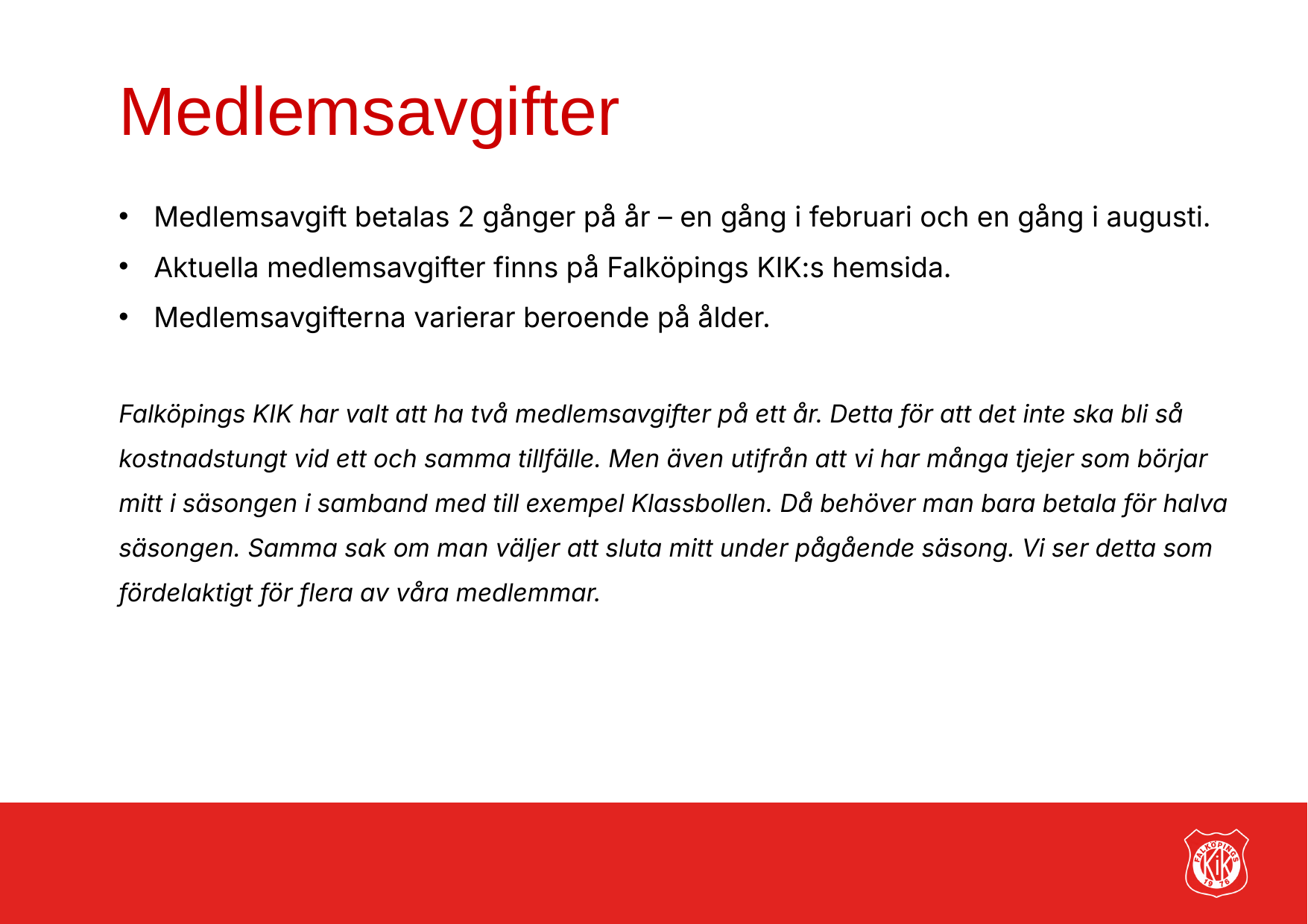

Medlemsavgifter

Medlemsavgift betalas 2 gånger på år – en gång i februari och en gång i augusti.
Aktuella medlemsavgifter finns på Falköpings KIK:s hemsida.
Medlemsavgifterna varierar beroende på ålder.

Falköpings KIK har valt att ha två medlemsavgifter på ett år. Detta för att det inte ska bli så kostnadstungt vid ett och samma tillfälle. Men även utifrån att vi har många tjejer som börjar mitt i säsongen i samband med till exempel Klassbollen. Då behöver man bara betala för halva säsongen. Samma sak om man väljer att sluta mitt under pågående säsong. Vi ser detta som fördelaktigt för flera av våra medlemmar.